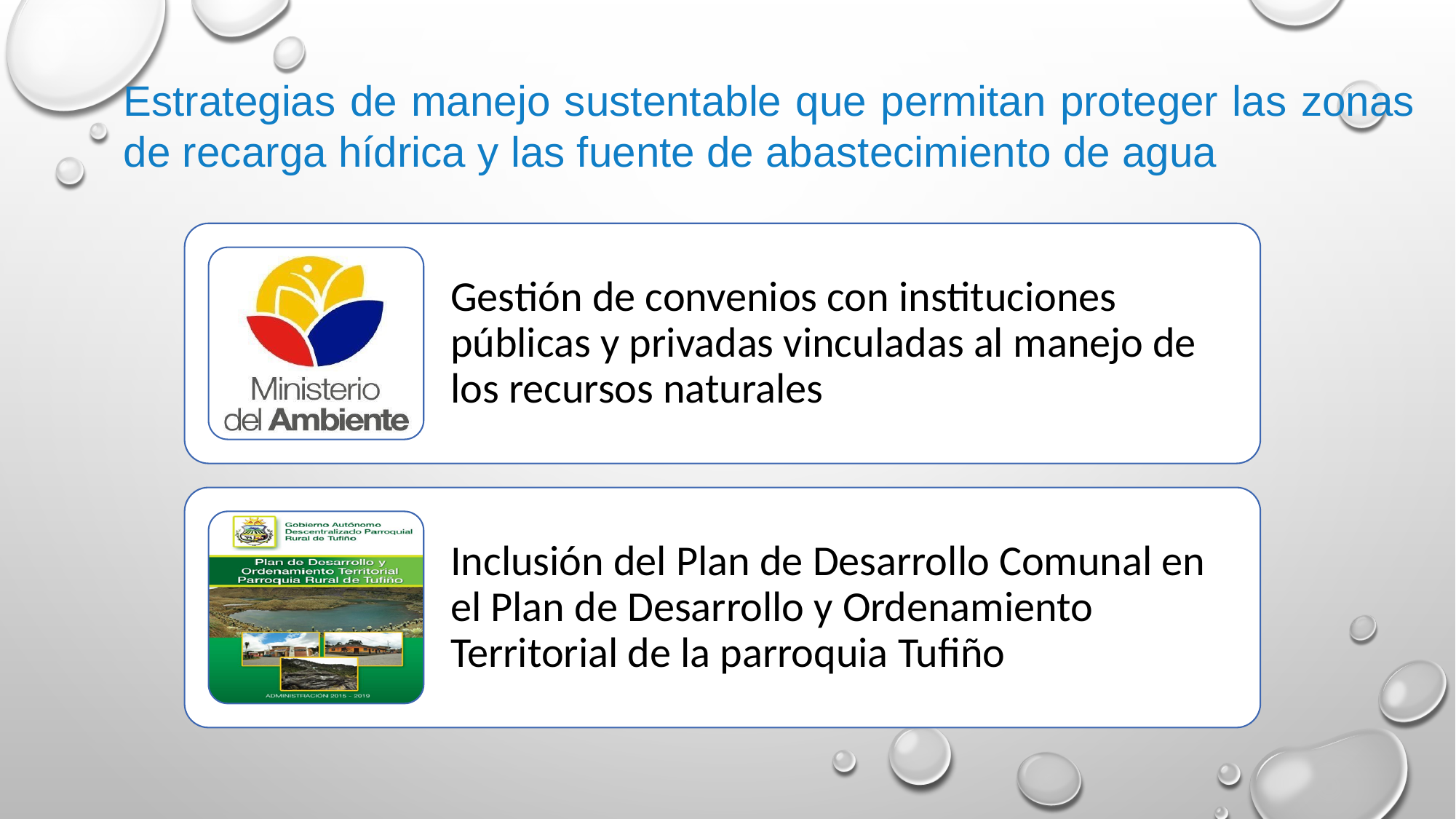

Estrategias de manejo sustentable que permitan proteger las zonas de recarga hídrica y las fuente de abastecimiento de agua
Gestión de convenios con instituciones públicas y privadas vinculadas al manejo de los recursos naturales
Inclusión del Plan de Desarrollo Comunal en el Plan de Desarrollo y Ordenamiento Territorial de la parroquia Tufiño